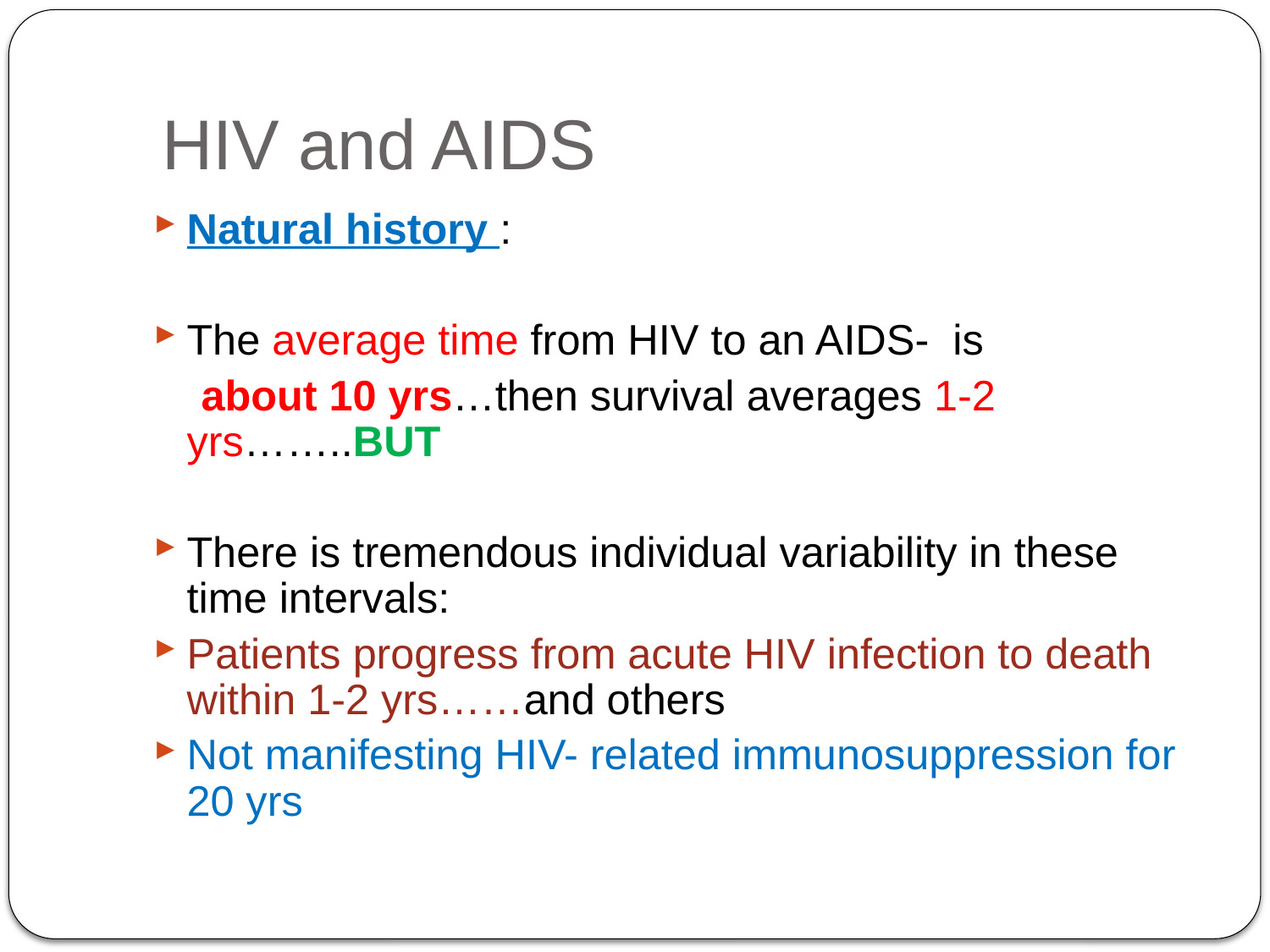

# HIV and AIDS
Natural history :

The average time from HIV to an AIDS-  is
    about 10 yrs…then survival averages 1-2 yrs……..BUT

There is tremendous individual variability in these time intervals:
Patients progress from acute HIV infection to death within 1-2 yrs……and others
Not manifesting HIV- related immunosuppression for 20 yrs